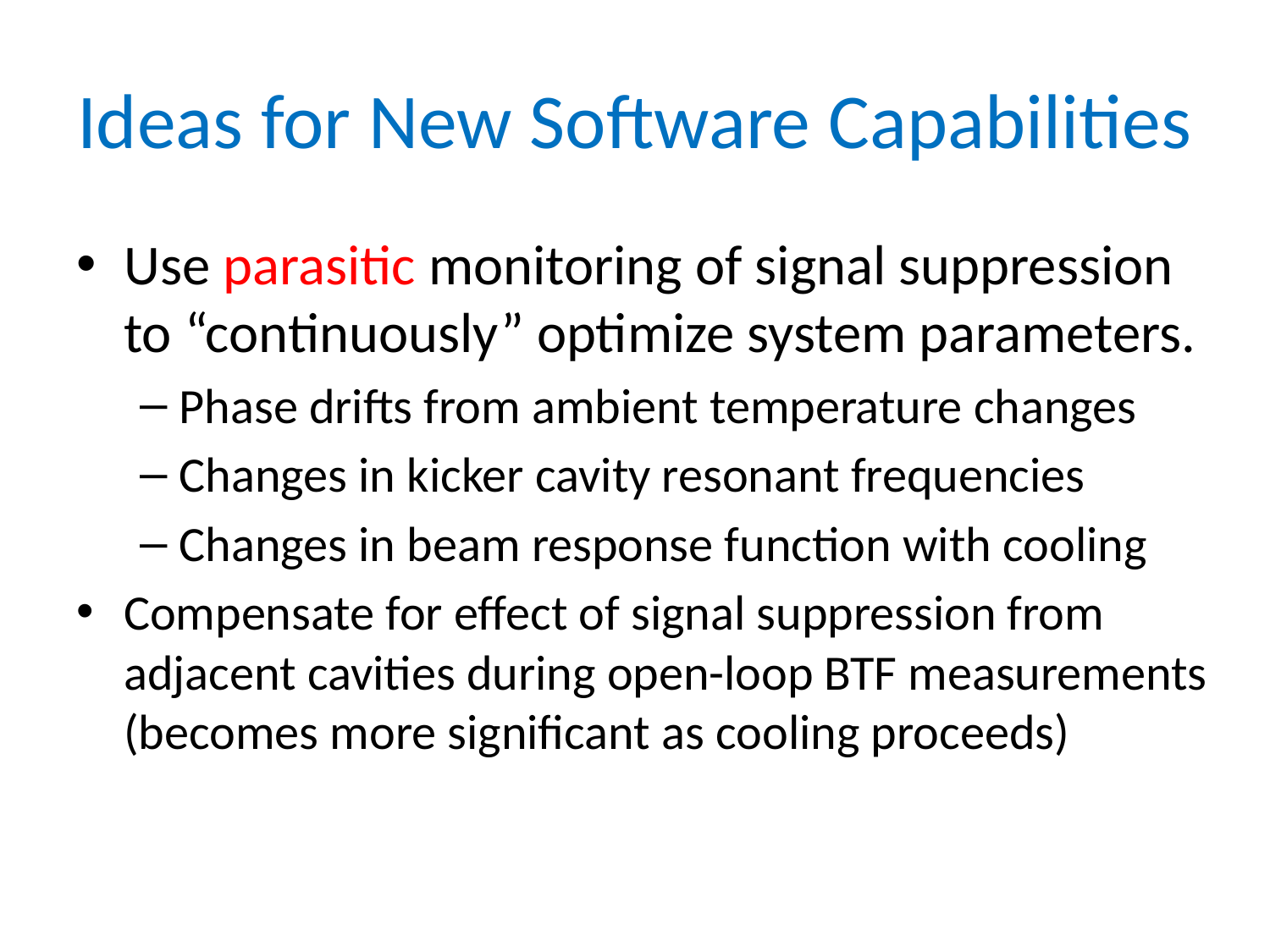

# Ideas for New Software Capabilities
Use parasitic monitoring of signal suppression to “continuously” optimize system parameters.
Phase drifts from ambient temperature changes
Changes in kicker cavity resonant frequencies
Changes in beam response function with cooling
Compensate for effect of signal suppression from adjacent cavities during open-loop BTF measurements (becomes more significant as cooling proceeds)